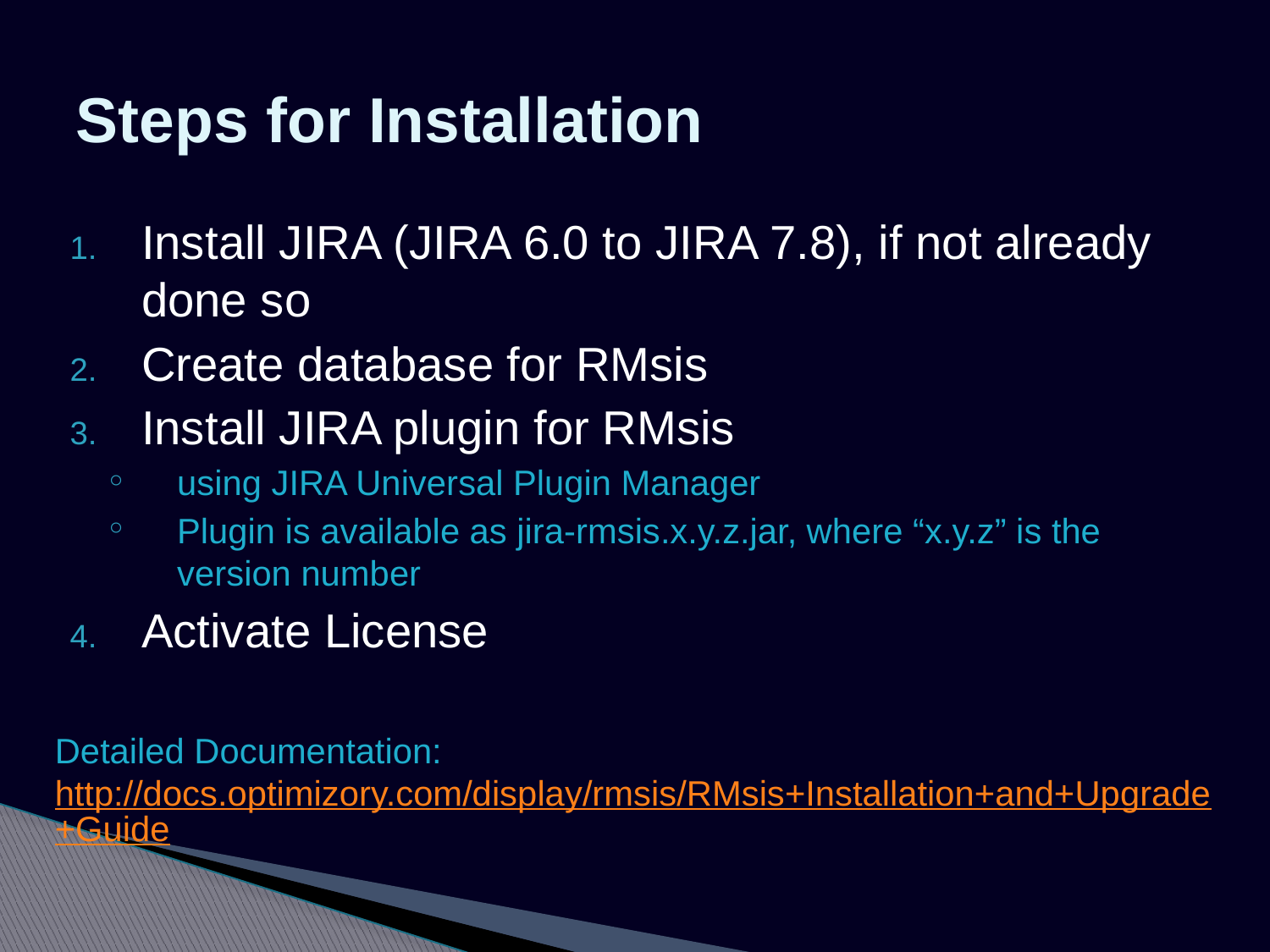

# Steps for Installation
Install JIRA (JIRA 6.0 to JIRA 7.8), if not already done so
Create database for RMsis
Install JIRA plugin for RMsis
using JIRA Universal Plugin Manager
Plugin is available as jira-rmsis.x.y.z.jar, where “x.y.z” is the version number
Activate License

Detailed Documentation: http://docs.optimizory.com/display/rmsis/RMsis+Installation+and+Upgrade+Guide